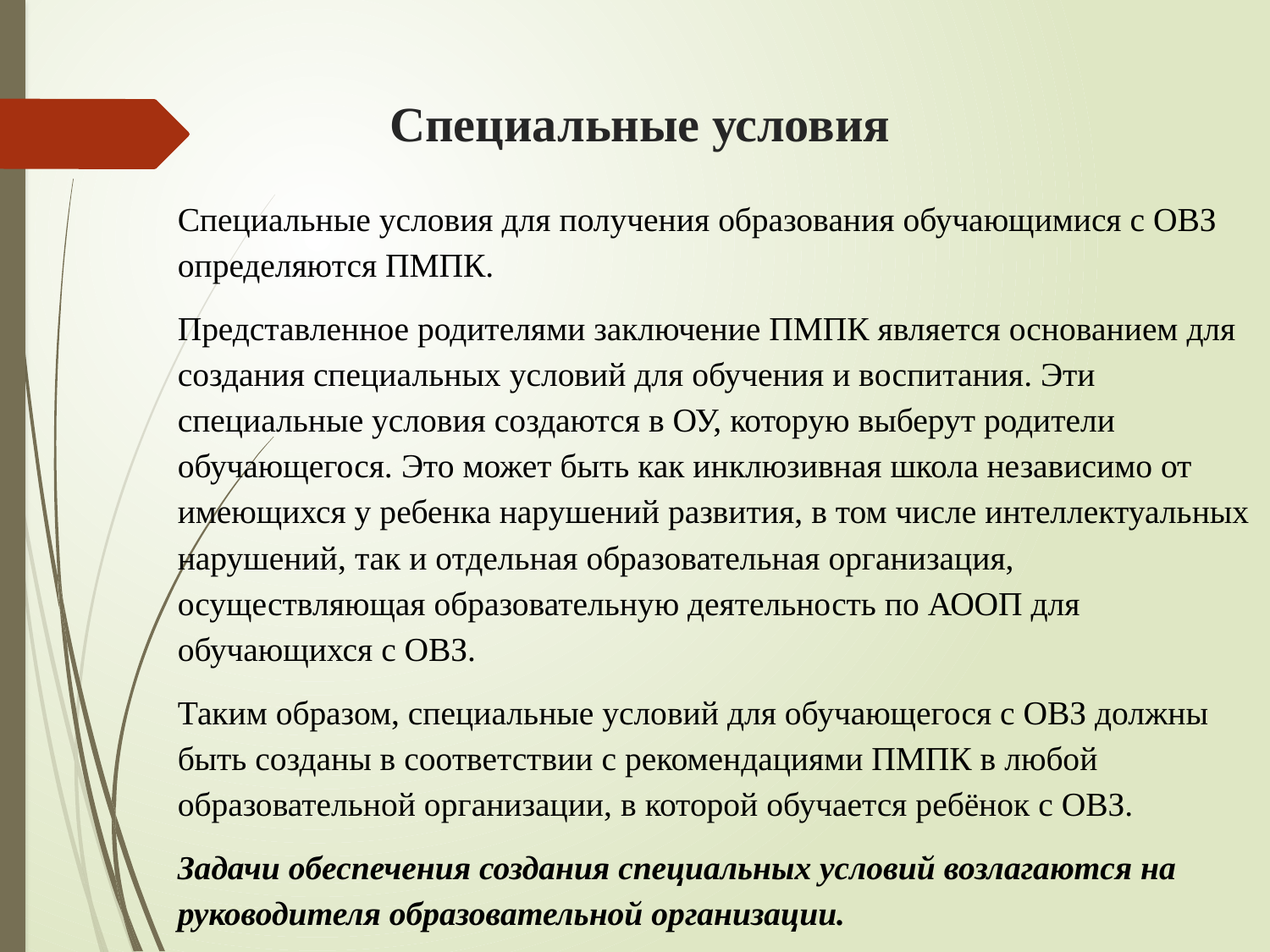

# Специальные условия
Специальные условия для получения образования обучающимися с ОВЗ определяются ПМПК.
Представленное родителями заключение ПМПК является основанием для создания специальных условий для обучения и воспитания. Эти специальные условия создаются в ОУ, которую выберут родители обучающегося. Это может быть как инклюзивная школа независимо от имеющихся у ребенка нарушений развития, в том числе интеллектуальных нарушений, так и отдельная образовательная организация, осуществляющая образовательную деятельность по АООП для обучающихся с ОВЗ.
Таким образом, специальные условий для обучающегося с ОВЗ должны быть созданы в соответствии с рекомендациями ПМПК в любой образовательной организации, в которой обучается ребёнок с ОВЗ.
Задачи обеспечения создания специальных условий возлагаются на руководителя образовательной организации.